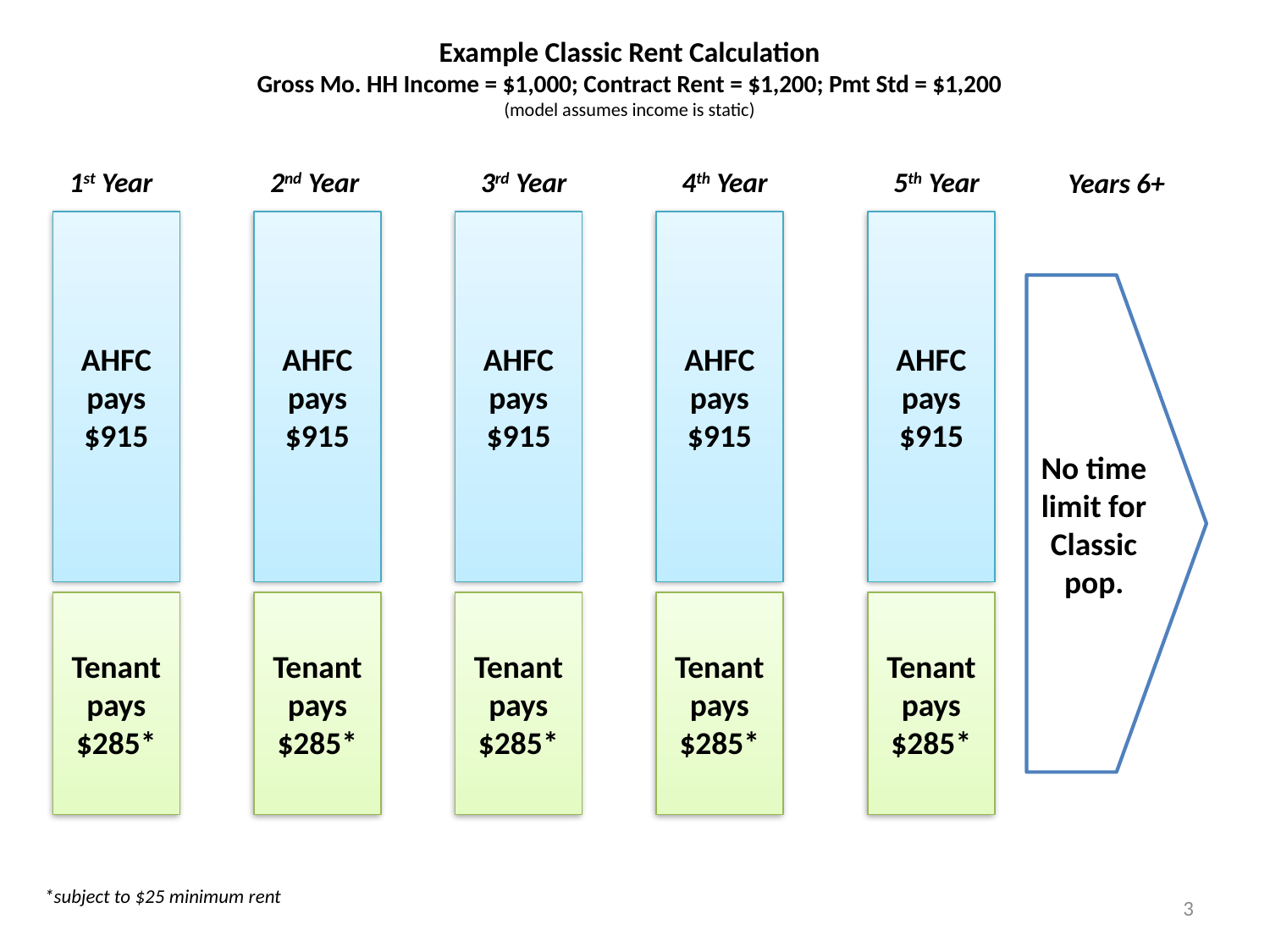

# Example Classic Rent Calculation Gross Mo. HH Income = $1,000; Contract Rent = $1,200; Pmt Std = $1,200 (model assumes income is static)
1st Year
2nd Year
3rd Year
4th Year
5th Year
Years 6+
AHFC pays
$915
AHFC pays
$915
AHFC pays
$915
AHFC pays
$915
AHFC pays
$915
No time limit for Classic
pop.
Tenant pays
$285*
Tenant pays
$285*
Tenant pays
$285*
Tenant pays
$285*
Tenant pays
$285*
*subject to $25 minimum rent
3